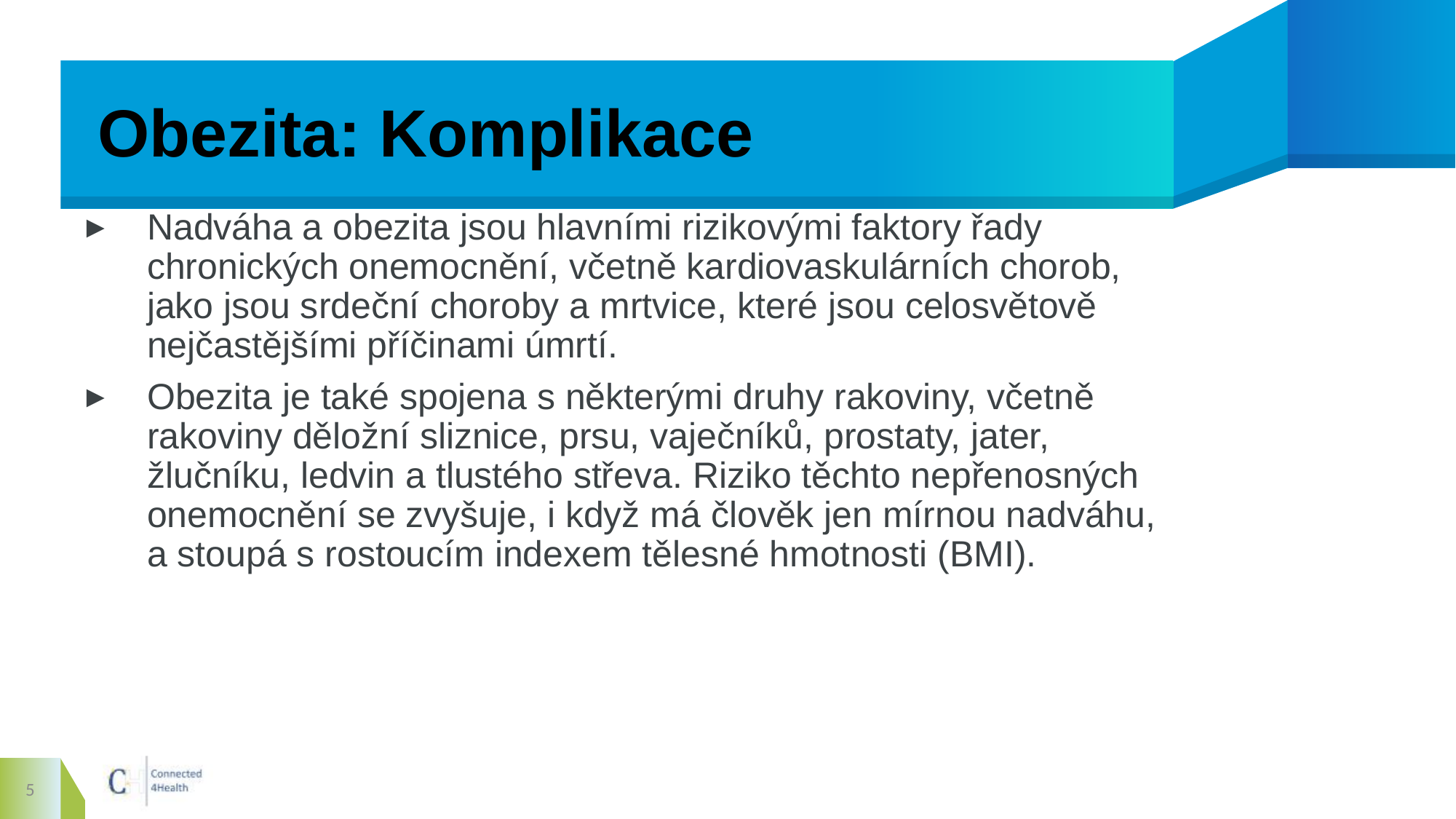

# Obezita: Komplikace
Nadváha a obezita jsou hlavními rizikovými faktory řady chronických onemocnění, včetně kardiovaskulárních chorob, jako jsou srdeční choroby a mrtvice, které jsou celosvětově nejčastějšími příčinami úmrtí.
Obezita je také spojena s některými druhy rakoviny, včetně rakoviny děložní sliznice, prsu, vaječníků, prostaty, jater, žlučníku, ledvin a tlustého střeva. Riziko těchto nepřenosných onemocnění se zvyšuje, i když má člověk jen mírnou nadváhu, a stoupá s rostoucím indexem tělesné hmotnosti (BMI).
5